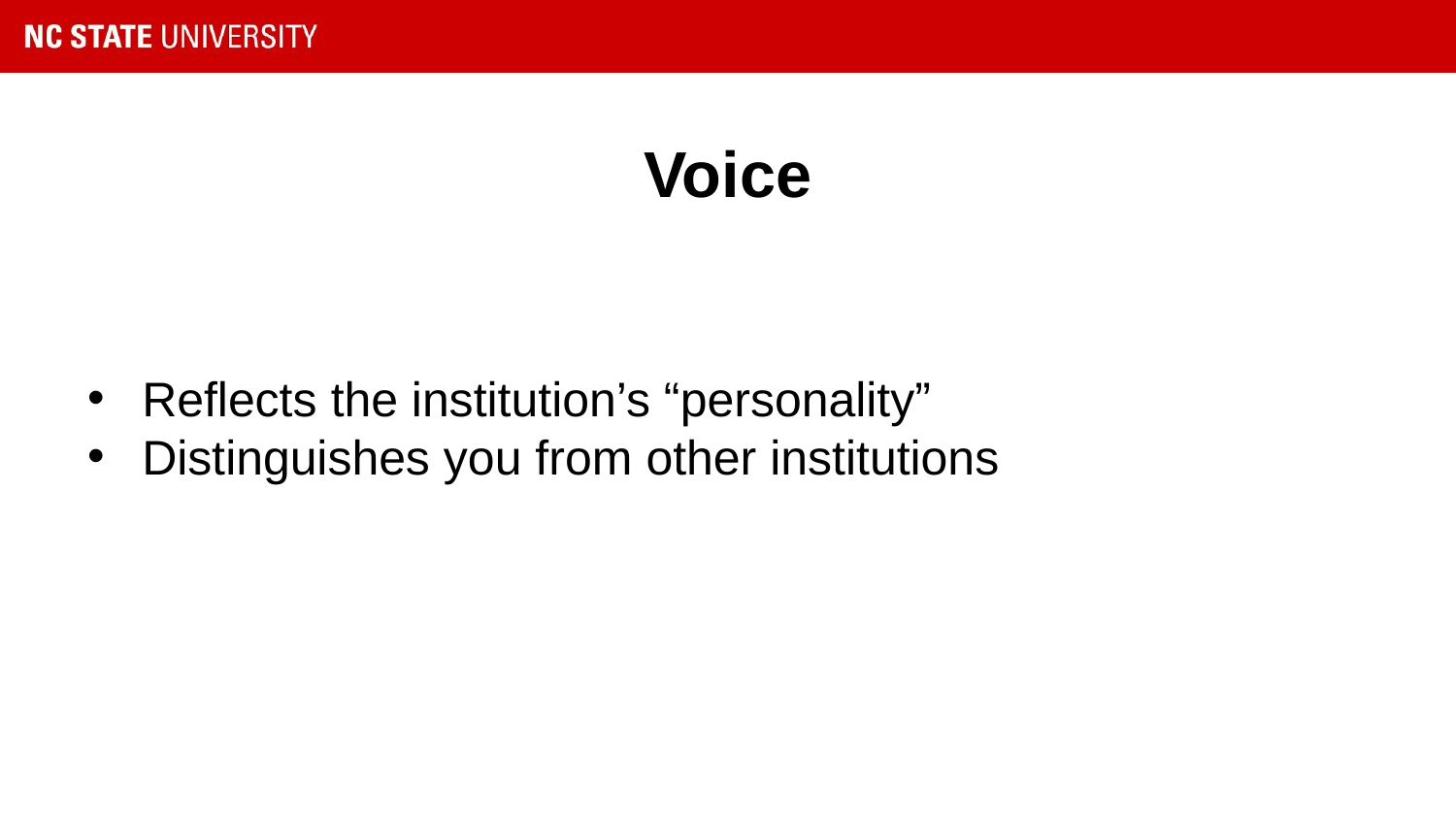

# Voice
Reflects the institution’s “personality”
Distinguishes you from other institutions